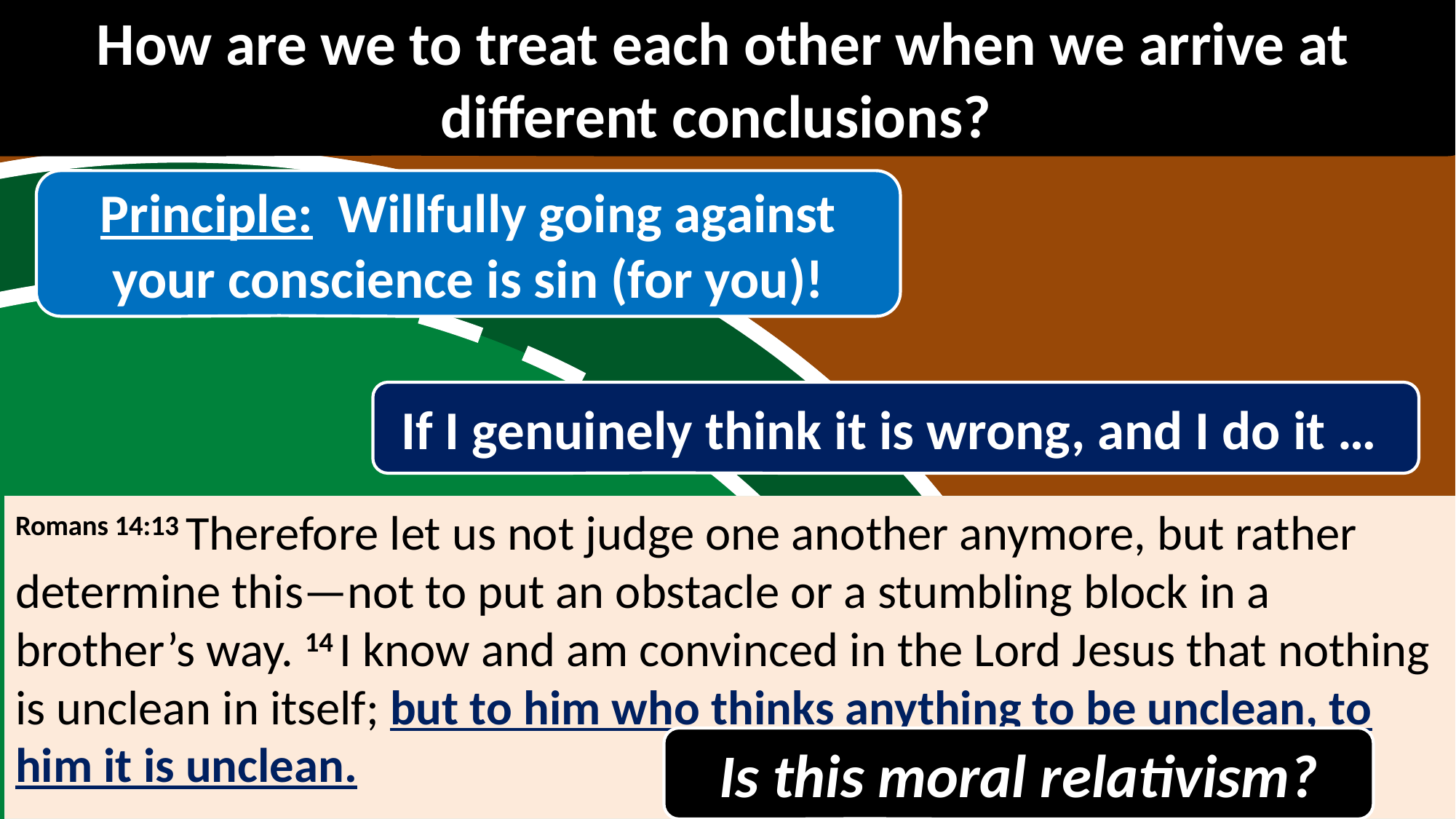

How are we to treat each other when we arrive at different conclusions?

Principle:  Willfully going against your conscience is sin (for you)!

If I genuinely think it is wrong, and I do it …
Romans 14:13 Therefore let us not judge one another anymore, but rather determine this—not to put an obstacle or a stumbling block in a brother’s way. 14 I know and am convinced in the Lord Jesus that nothing is unclean in itself; but to him who thinks anything to be unclean, to him it is unclean.

Is this moral relativism?